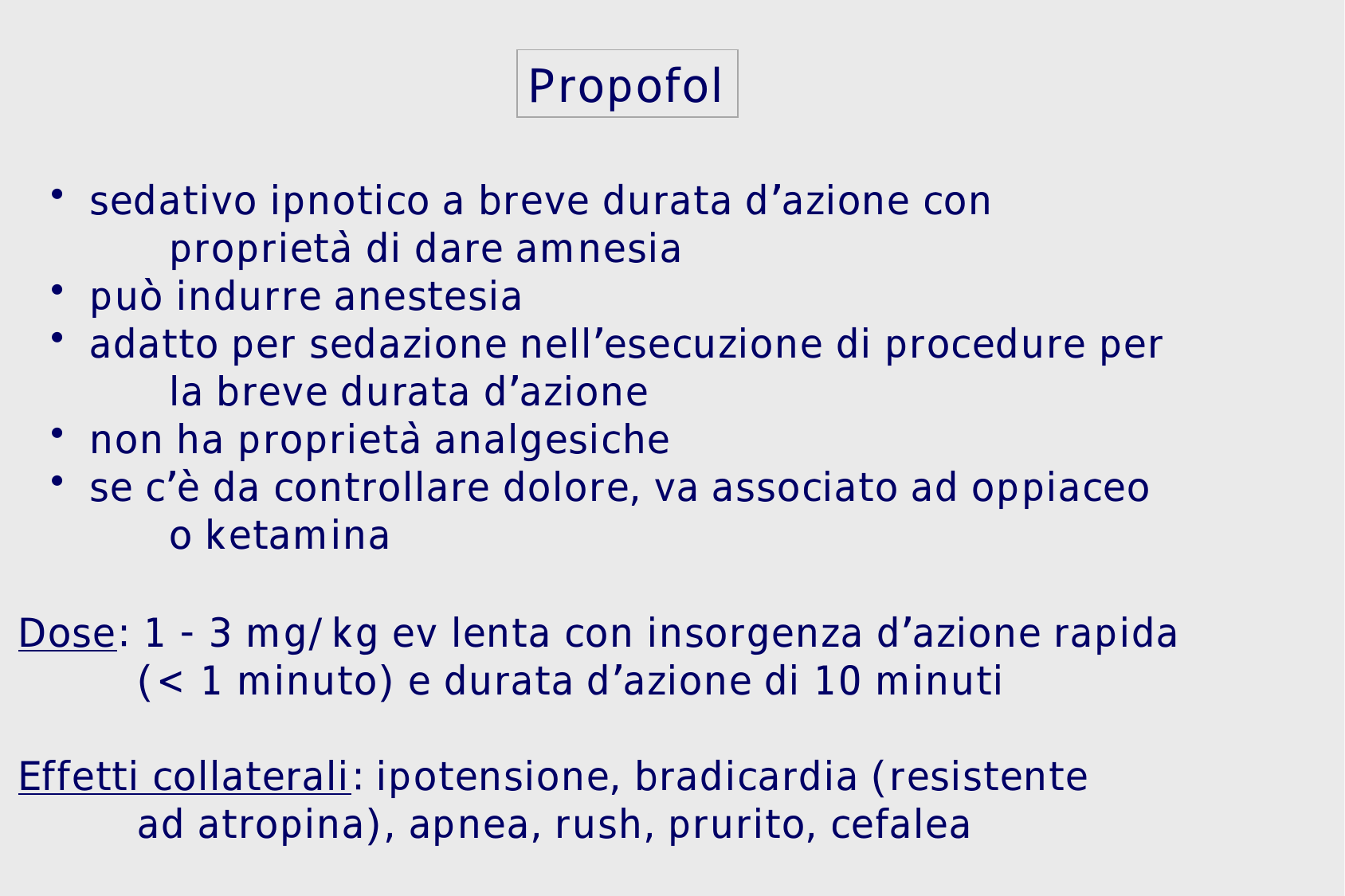

Propofol
 sedativo ipnotico a breve durata d’azione con
	proprietà di dare amnesia
 può indurre anestesia
 adatto per sedazione nell’esecuzione di procedure per
	la breve durata d’azione
 non ha proprietà analgesiche
 se c’è da controllare dolore, va associato ad oppiaceo
	o ketamina
Dose: 1 - 3 mg/kg ev lenta con insorgenza d’azione rapida
	(< 1 minuto) e durata d’azione di 10 minuti

Effetti collaterali: ipotensione, bradicardia (resistente
	ad atropina), apnea, rush, prurito, cefalea